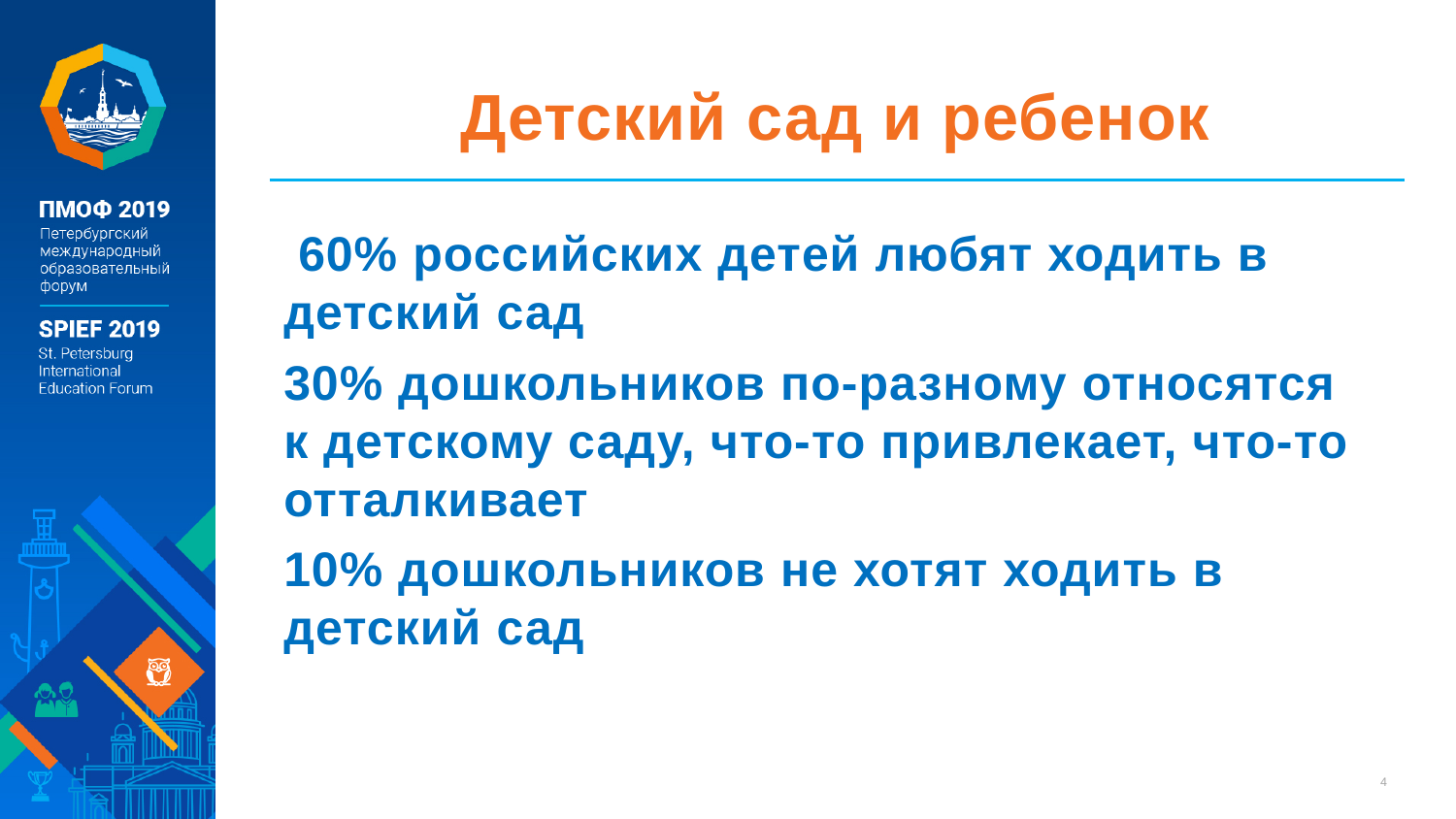

# Детский сад и ребенок
 60% российских детей любят ходить в детский сад
30% дошкольников по-разному относятся к детскому саду, что-то привлекает, что-то отталкивает
10% дошкольников не хотят ходить в детский сад
4